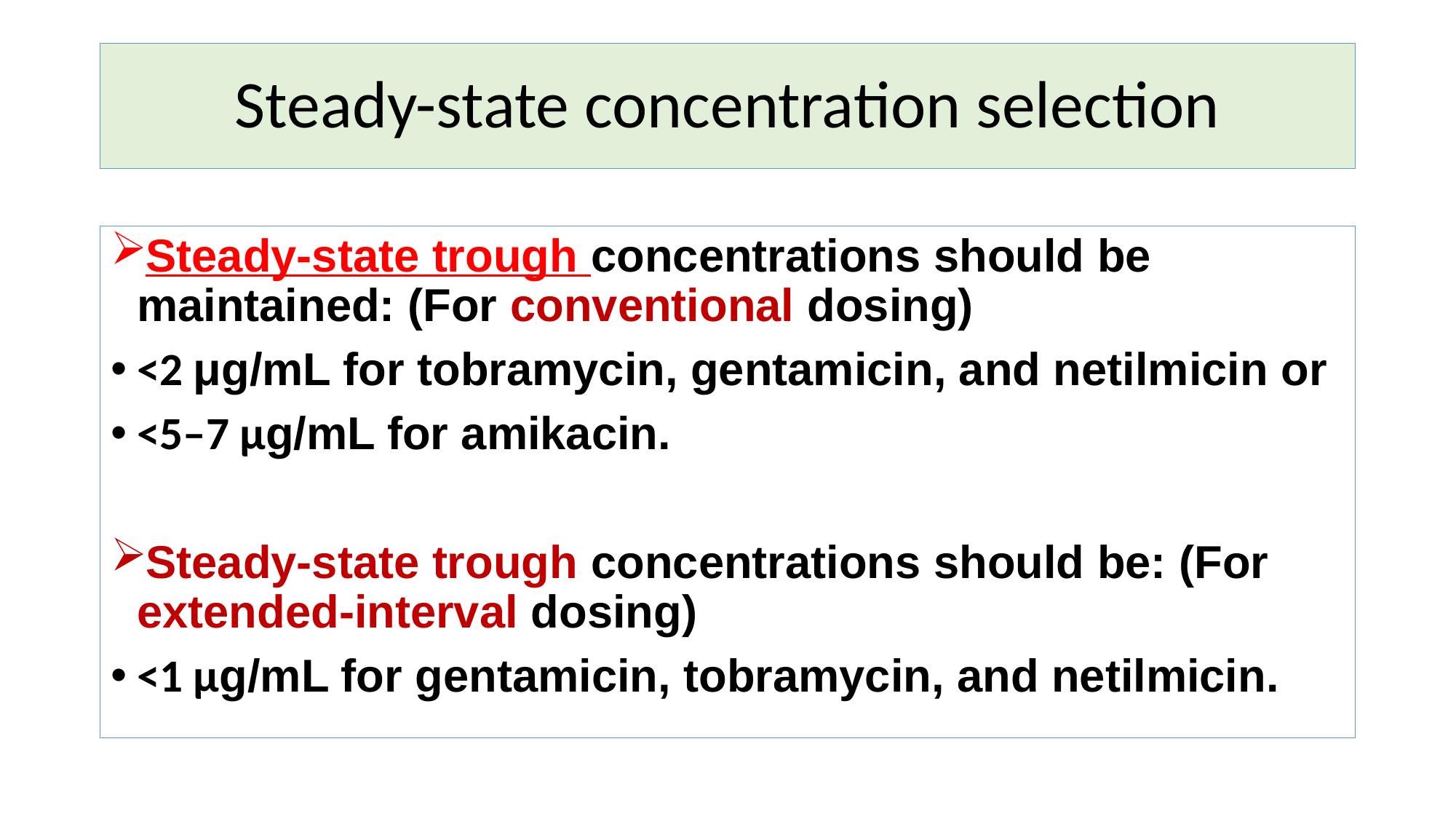

# Steady-state concentration selection
Steady-state trough concentrations should be maintained: (For conventional dosing)
<2 μg/mL for tobramycin, gentamicin, and netilmicin or
<5–7 μg/mL for amikacin.

Steady-state trough concentrations should be: (For extended-interval dosing)
<1 μg/mL for gentamicin, tobramycin, and netilmicin.